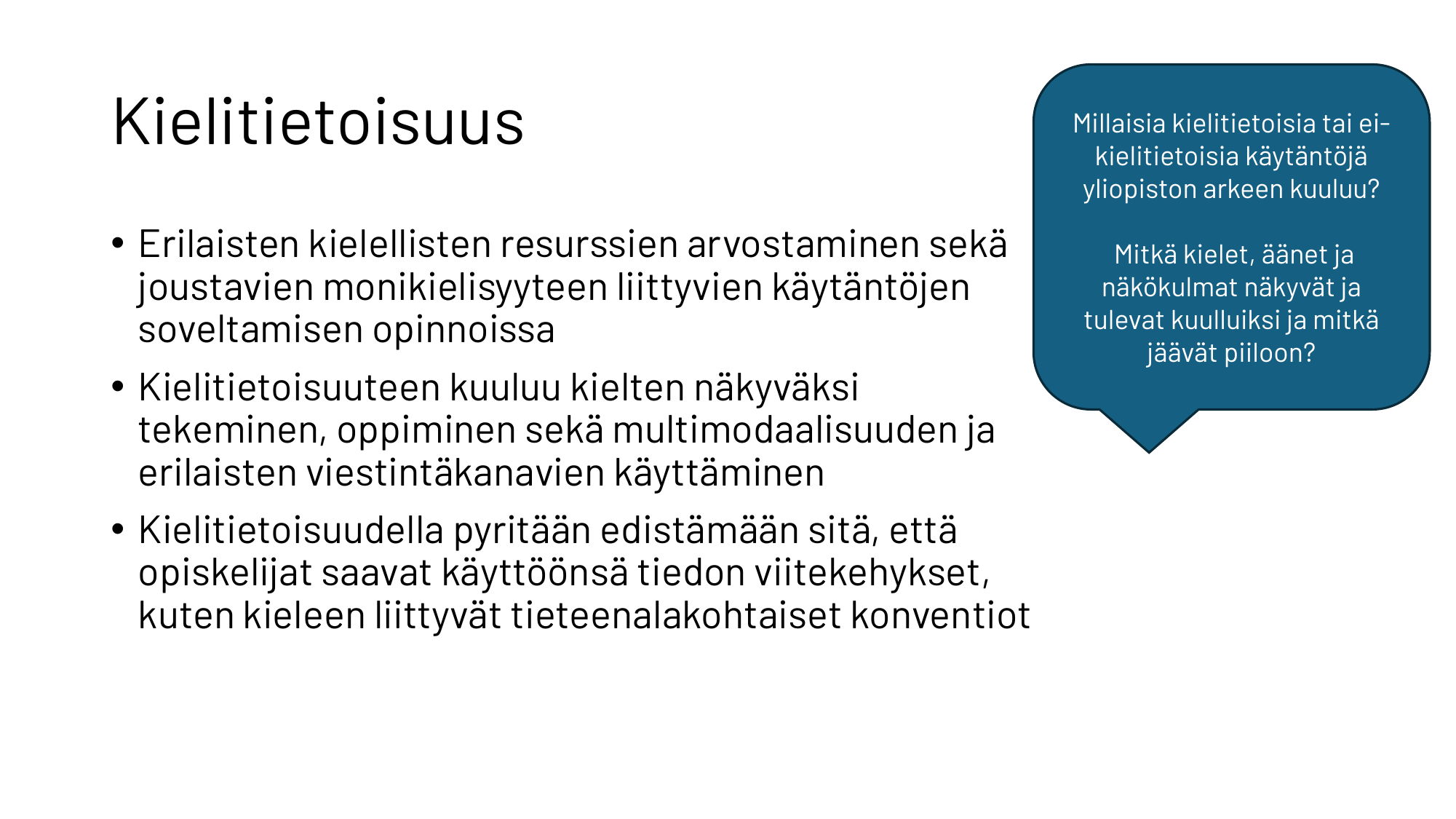

# Kielitietoisuus
Millaisia kielitietoisia tai ei-kielitietoisia käytäntöjä yliopiston arkeen kuuluu?

 Mitkä kielet, äänet ja näkökulmat näkyvät ja tulevat kuulluiksi ja mitkä jäävät piiloon?
Erilaisten kielellisten resurssien arvostaminen sekä joustavien monikielisyyteen liittyvien käytäntöjen soveltamisen opinnoissa
Kielitietoisuuteen kuuluu kielten näkyväksi tekeminen, oppiminen sekä multimodaalisuuden ja erilaisten viestintäkanavien käyttäminen
Kielitietoisuudella pyritään edistämään sitä, että opiskelijat saavat käyttöönsä tiedon viitekehykset, kuten kieleen liittyvät tieteenalakohtaiset konventiot